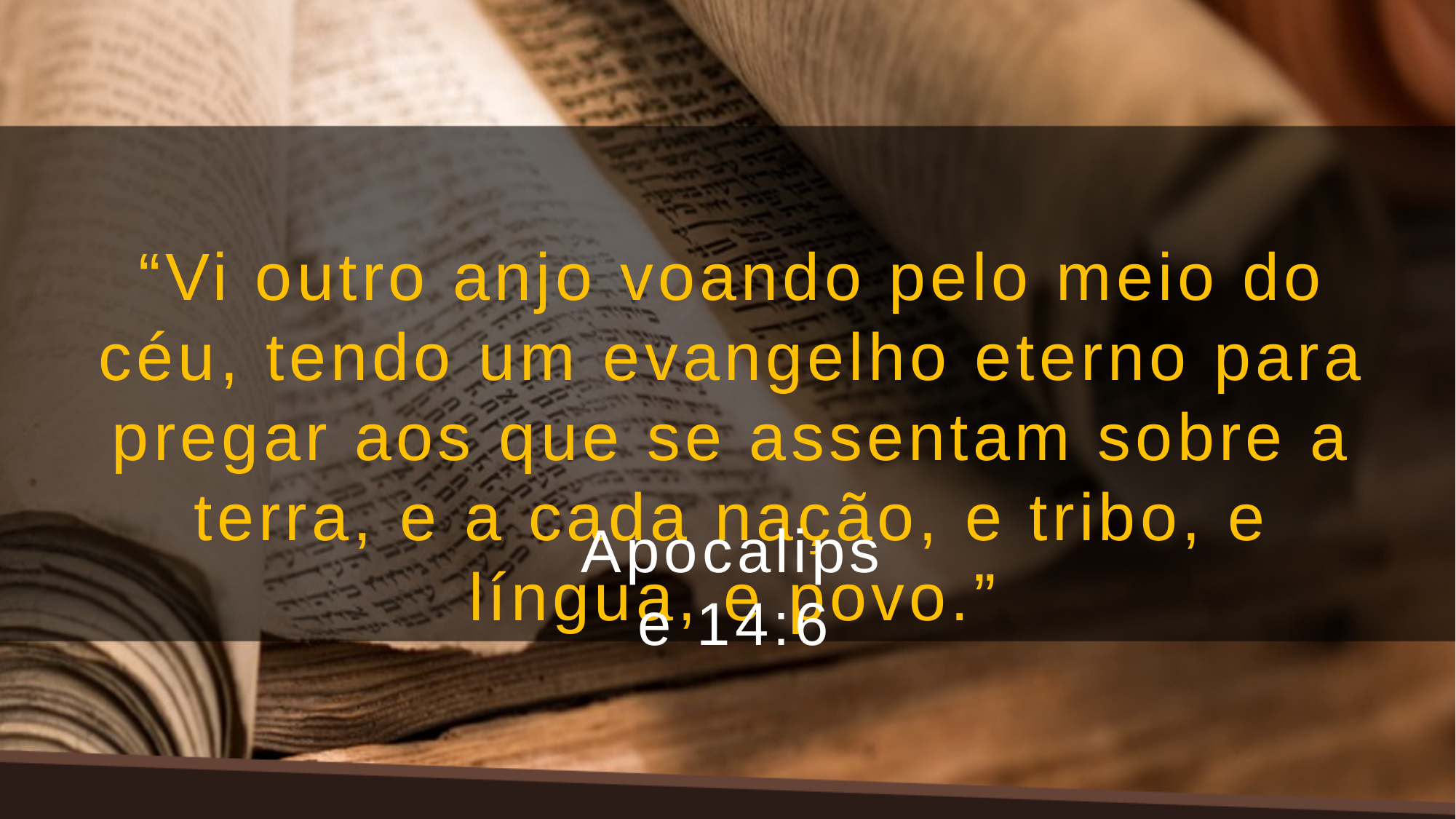

“Vi outro anjo voando pelo meio do céu, tendo um evangelho eterno para pregar aos que se assentam sobre a terra, e a cada nação, e tribo, e língua, e povo.”
Apocalipse 14:6